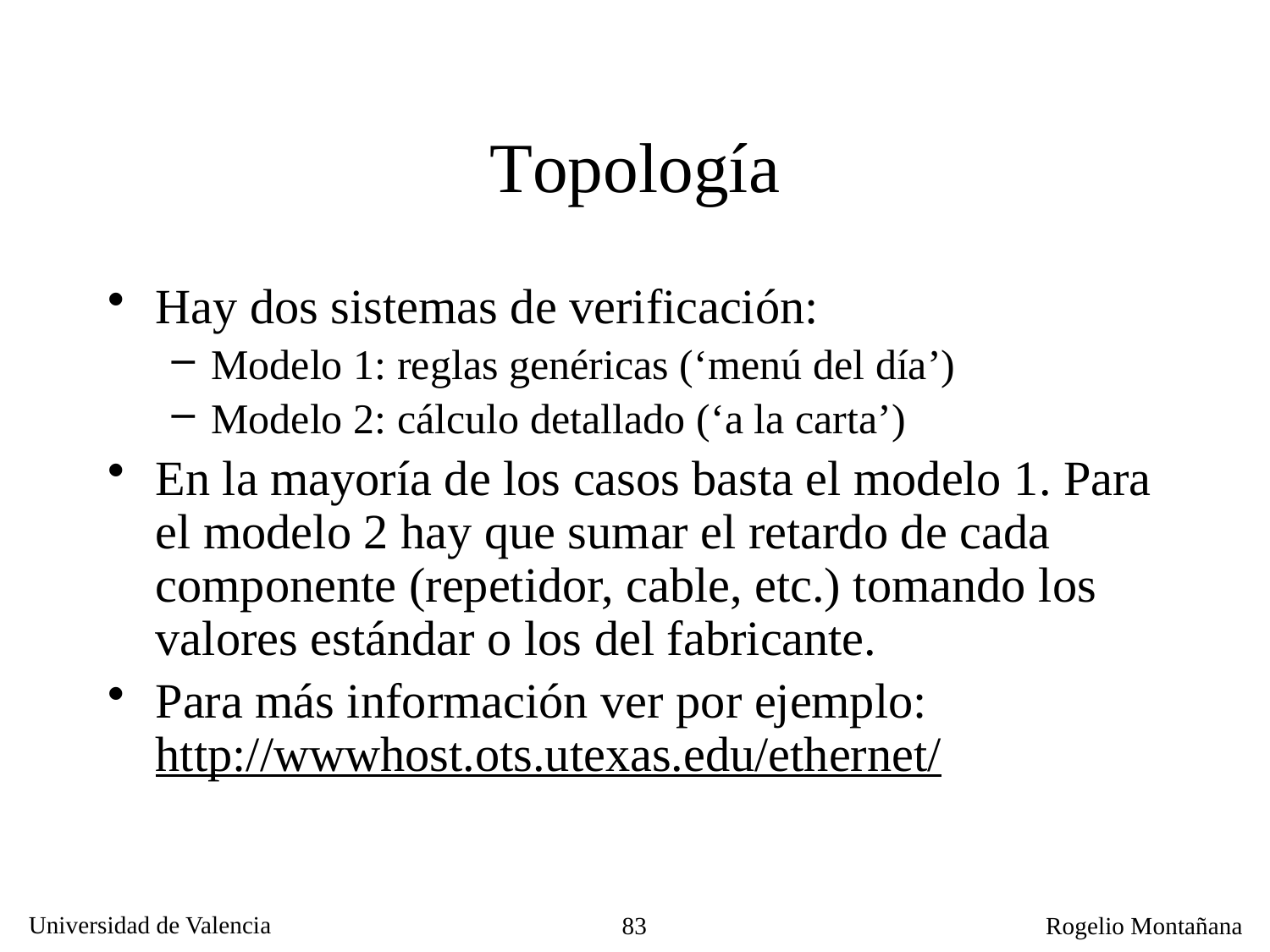

# Topología
Hay dos sistemas de verificación:
Modelo 1: reglas genéricas (‘menú del día’)
Modelo 2: cálculo detallado (‘a la carta’)
En la mayoría de los casos basta el modelo 1. Para el modelo 2 hay que sumar el retardo de cada componente (repetidor, cable, etc.) tomando los valores estándar o los del fabricante.
Para más información ver por ejemplo: http://wwwhost.ots.utexas.edu/ethernet/